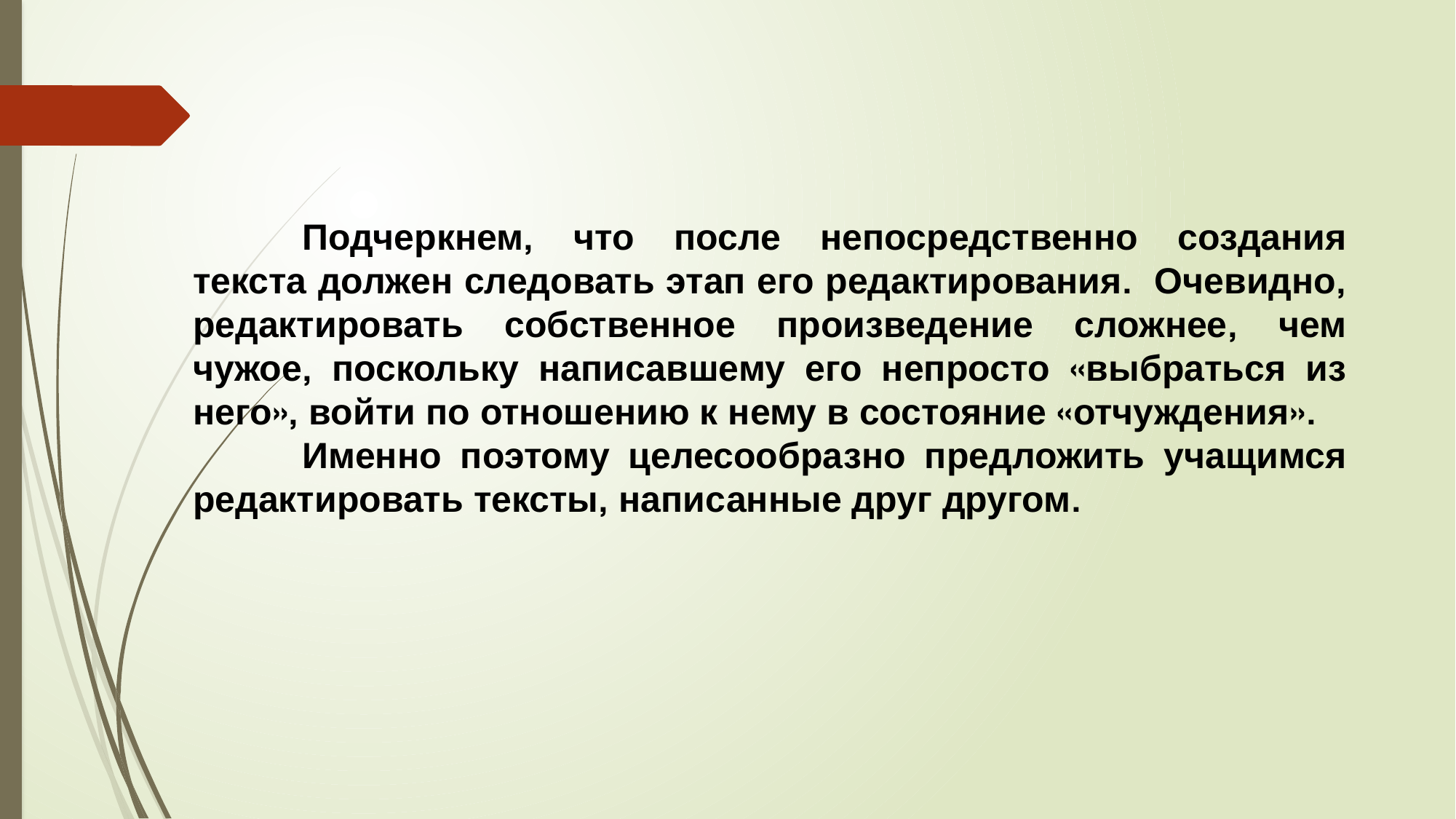

Подчеркнем, что после непосредственно создания текста должен следовать этап его редактирования.  Очевидно, редактировать собственное произведение сложнее, чем чужое, поскольку написавшему его непросто «выбраться из него», войти по отношению к нему в состояние «отчуждения».
	Именно поэтому целесообразно предложить учащимся редактировать тексты, написанные друг другом.